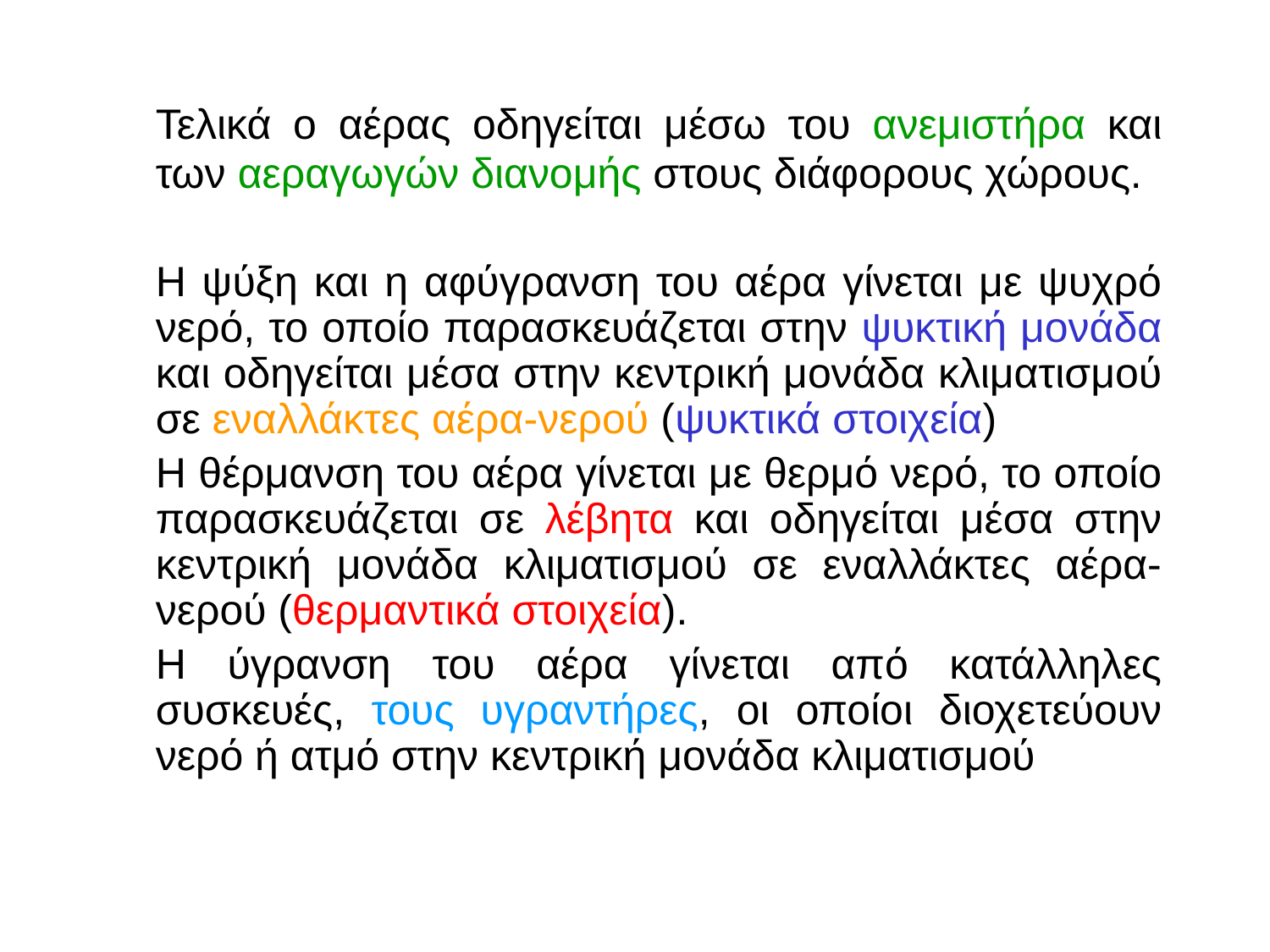

Τελικά ο αέρας οδηγείται μέσω του ανεμιστήρα και των αεραγωγών διανομής στους διάφορους χώρους.

	Η ψύξη και η αφύγρανση του αέρα γίνεται με ψυχρό νερό, το οποίο παρασκευάζεται στην ψυκτική μονάδα και οδηγείται μέσα στην κεντρική μονάδα κλιματισμού σε εναλλάκτες αέρα-νερού (ψυκτικά στοιχεία)
	Η θέρμανση του αέρα γίνεται με θερμό νερό, το οποίο παρασκευάζεται σε λέβητα και οδηγείται μέσα στην κεντρική μονάδα κλιματισμού σε εναλλάκτες αέρα-νερού (θερμαντικά στοιχεία).
	Η ύγρανση του αέρα γίνεται από κατάλληλες συσκευές, τους υγραντήρες, οι οποίοι διοχετεύουν νερό ή ατμό στην κεντρική μονάδα κλιματισμού